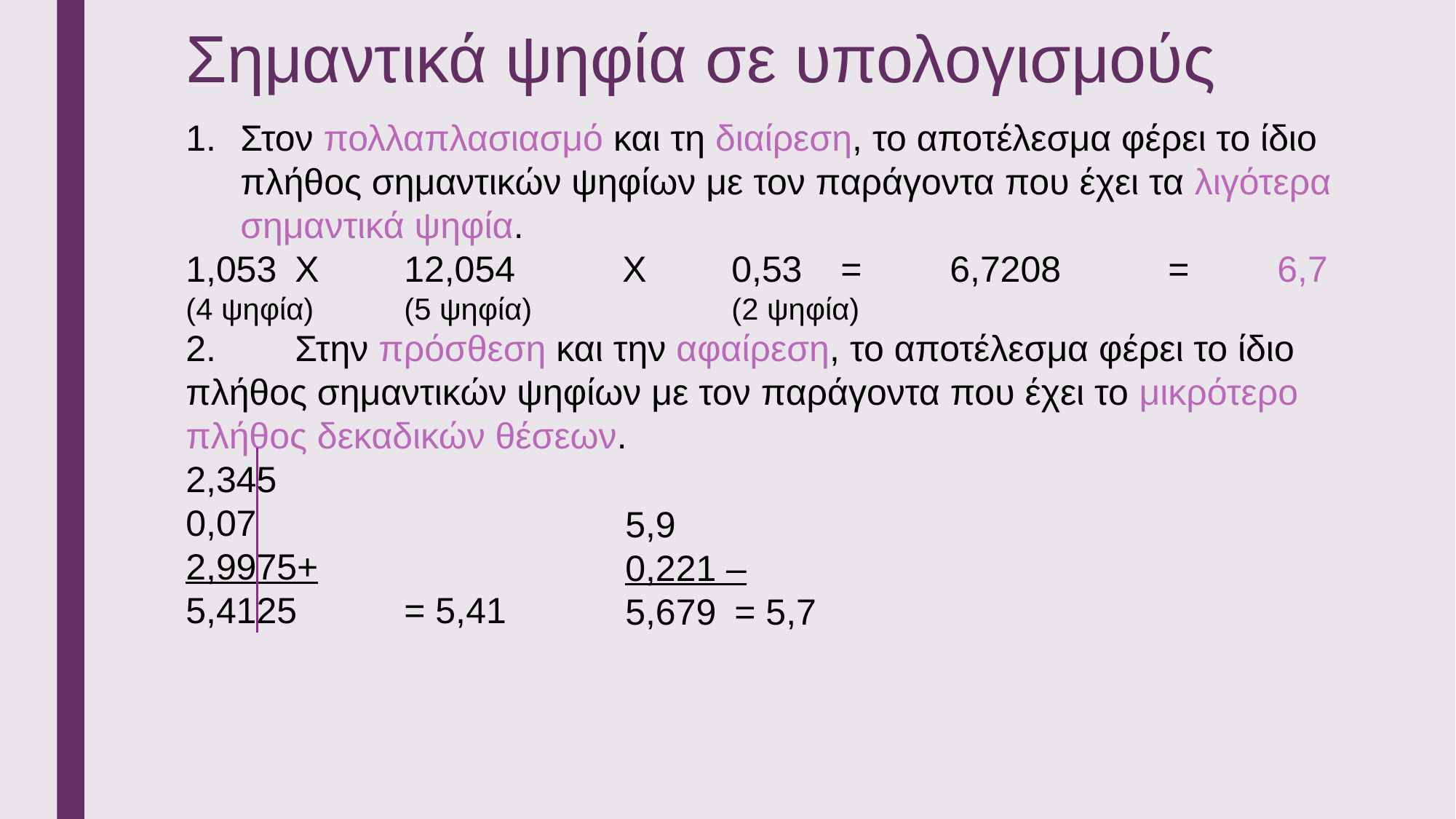

# Σημαντικά ψηφία σε υπολογισμούς
Στον πολλαπλασιασμό και τη διαίρεση, το αποτέλεσμα φέρει το ίδιο πλήθος σημαντικών ψηφίων με τον παράγοντα που έχει τα λιγότερα σημαντικά ψηφία.
1,053	Χ	12,054	Χ	0,53	=	6,7208	=	6,7
(4 ψηφία)	(5 ψηφία)		(2 ψηφία)
2.	Στην πρόσθεση και την αφαίρεση, το αποτέλεσμα φέρει το ίδιο πλήθος σημαντικών ψηφίων με τον παράγοντα που έχει το μικρότερο πλήθος δεκαδικών θέσεων.
2,345
0,07
2,9975+
5,4125	= 5,41
5,9
0,221 –
5,679	= 5,7